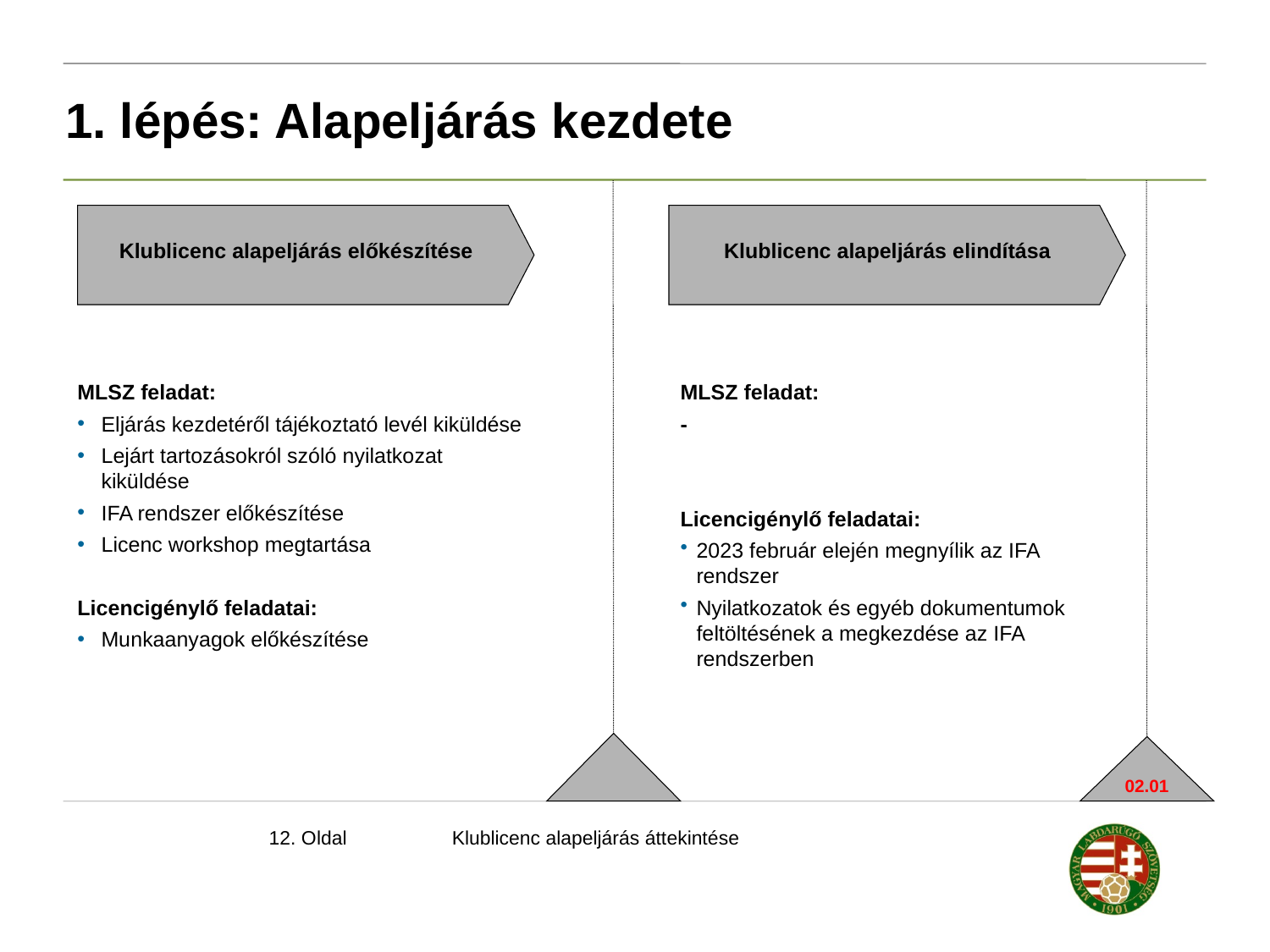

1. lépés: Alapeljárás kezdete

MLSZ feladat:
Eljárás kezdetéről tájékoztató levél kiküldése
Lejárt tartozásokról szóló nyilatkozat kiküldése
IFA rendszer előkészítése
Licenc workshop megtartása

Licencigénylő feladatai:
Munkaanyagok előkészítése

MLSZ feladat:
-

Licencigénylő feladatai:
2023 február elején megnyílik az IFA rendszer
Nyilatkozatok és egyéb dokumentumok feltöltésének a megkezdése az IFA rendszerben

Klublicenc alapeljárás előkészítése

Klublicenc alapeljárás elindítása
02.01